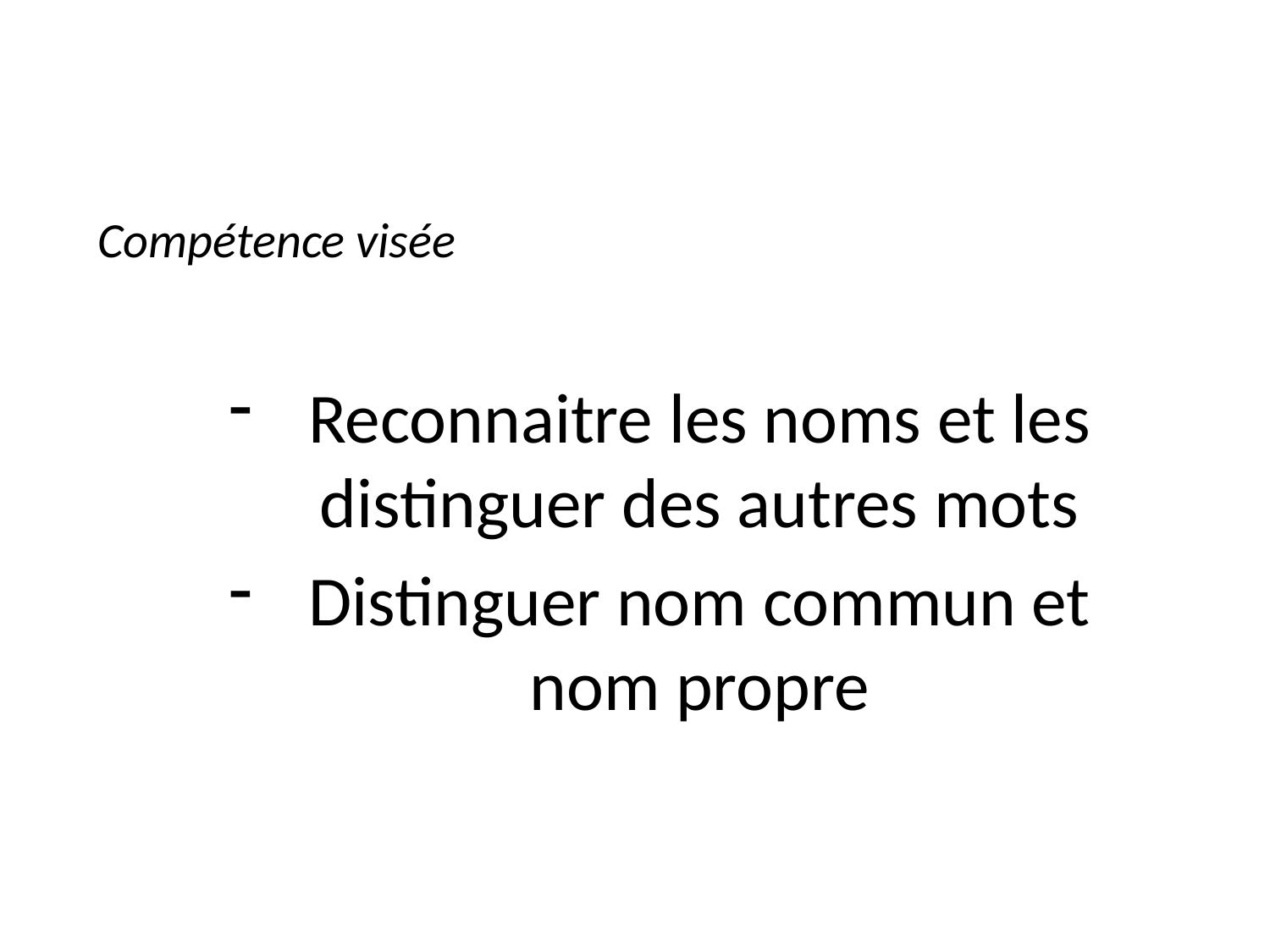

# Compétence visée
Reconnaitre les noms et les distinguer des autres mots
Distinguer nom commun et nom propre